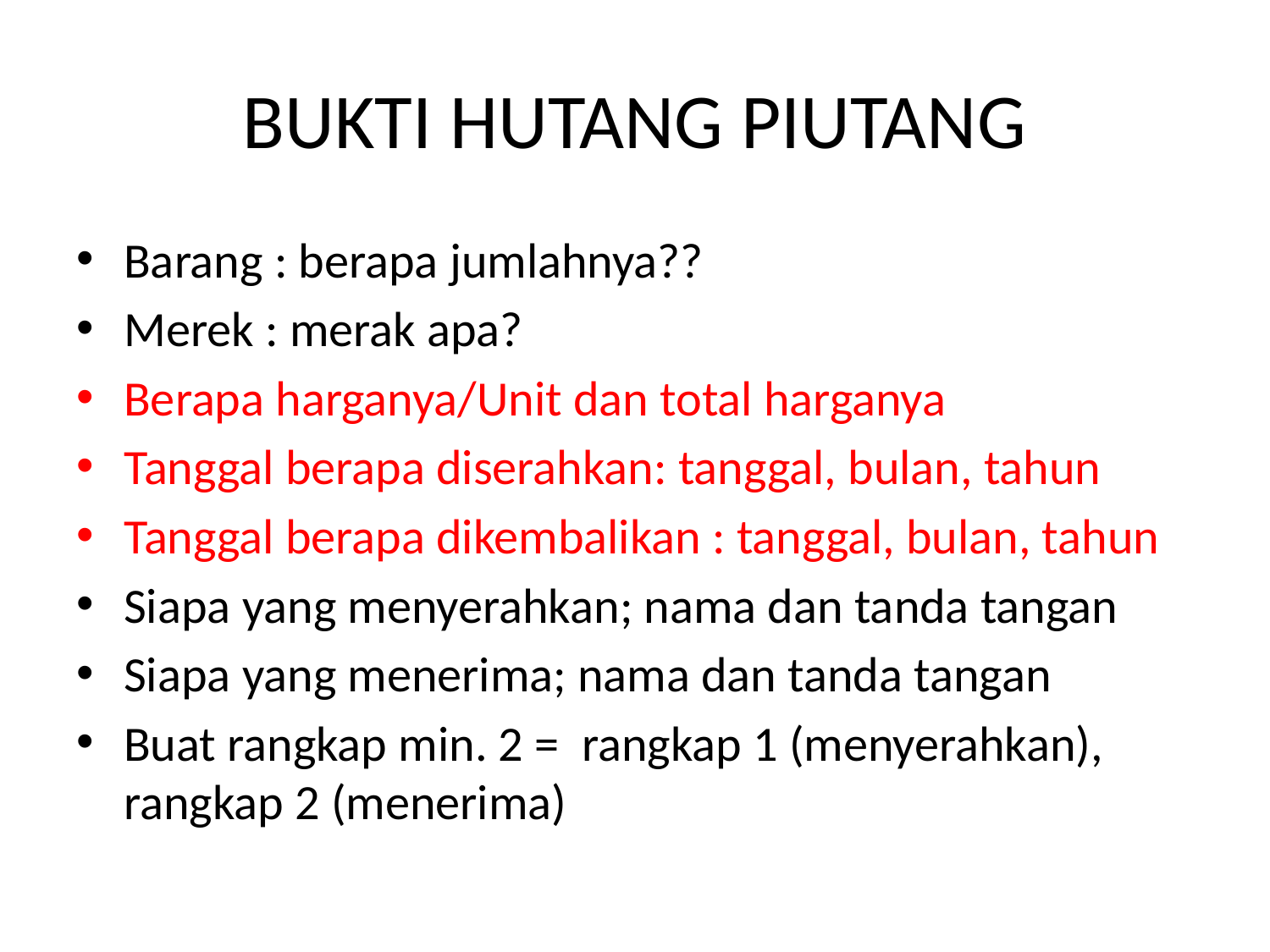

# BUKTI HUTANG PIUTANG
Barang : berapa jumlahnya??
Merek : merak apa?
Berapa harganya/Unit dan total harganya
Tanggal berapa diserahkan: tanggal, bulan, tahun
Tanggal berapa dikembalikan : tanggal, bulan, tahun
Siapa yang menyerahkan; nama dan tanda tangan
Siapa yang menerima; nama dan tanda tangan
Buat rangkap min. 2 =  rangkap 1 (menyerahkan), rangkap 2 (menerima)